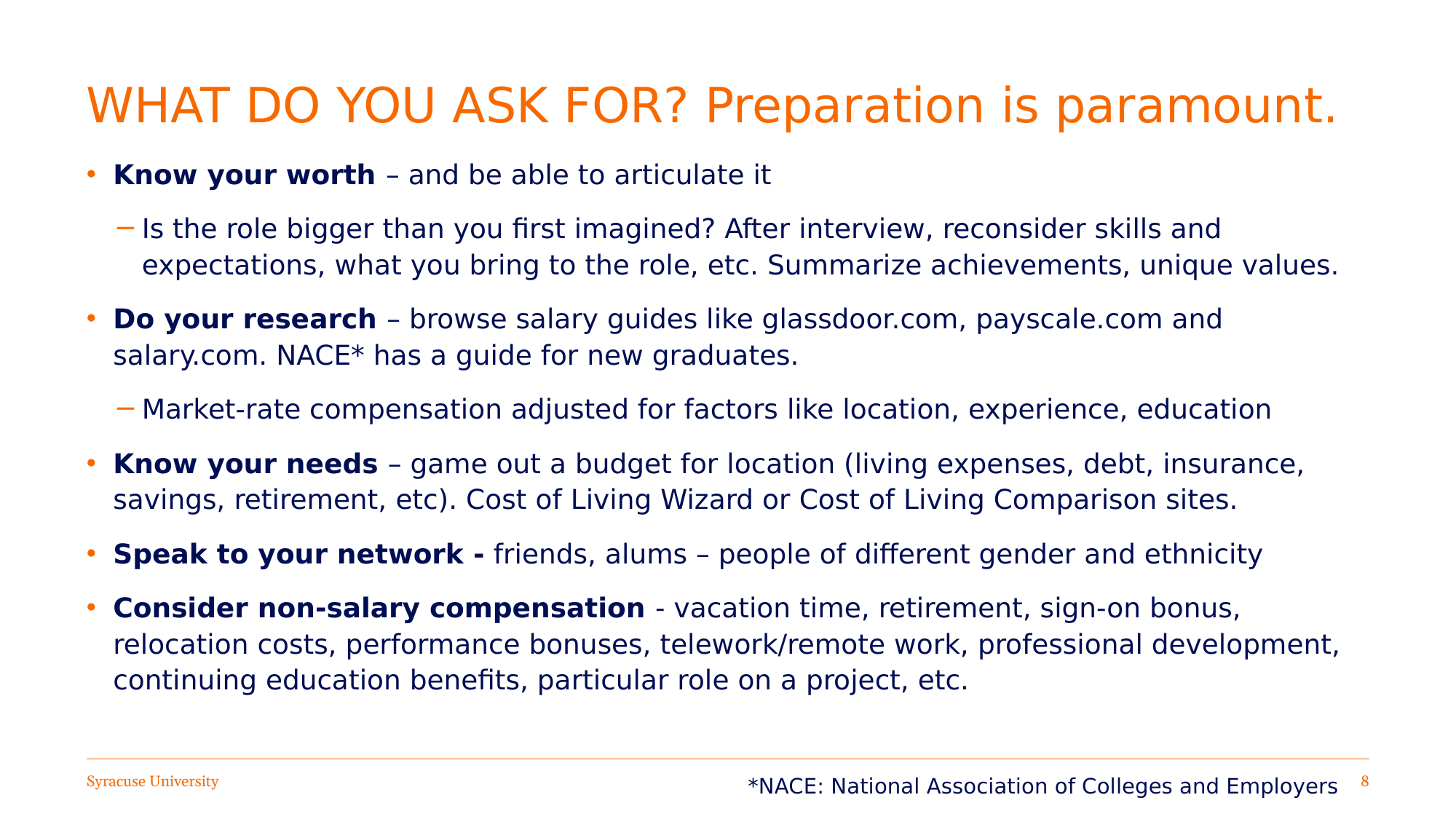

# WHAT DO YOU ASK FOR? Preparation is paramount.
Know your worth – and be able to articulate it
Is the role bigger than you first imagined? After interview, reconsider skills and expectations, what you bring to the role, etc. Summarize achievements, unique values.
Do your research – browse salary guides like glassdoor.com, payscale.com and salary.com. NACE* has a guide for new graduates.
Market-rate compensation adjusted for factors like location, experience, education
Know your needs – game out a budget for location (living expenses, debt, insurance, savings, retirement, etc). Cost of Living Wizard or Cost of Living Comparison sites.
Speak to your network - friends, alums – people of different gender and ethnicity
Consider non-salary compensation - vacation time, retirement, sign-on bonus, relocation costs, performance bonuses, telework/remote work, professional development, continuing education benefits, particular role on a project, etc.

*NACE: National Association of Colleges and Employers